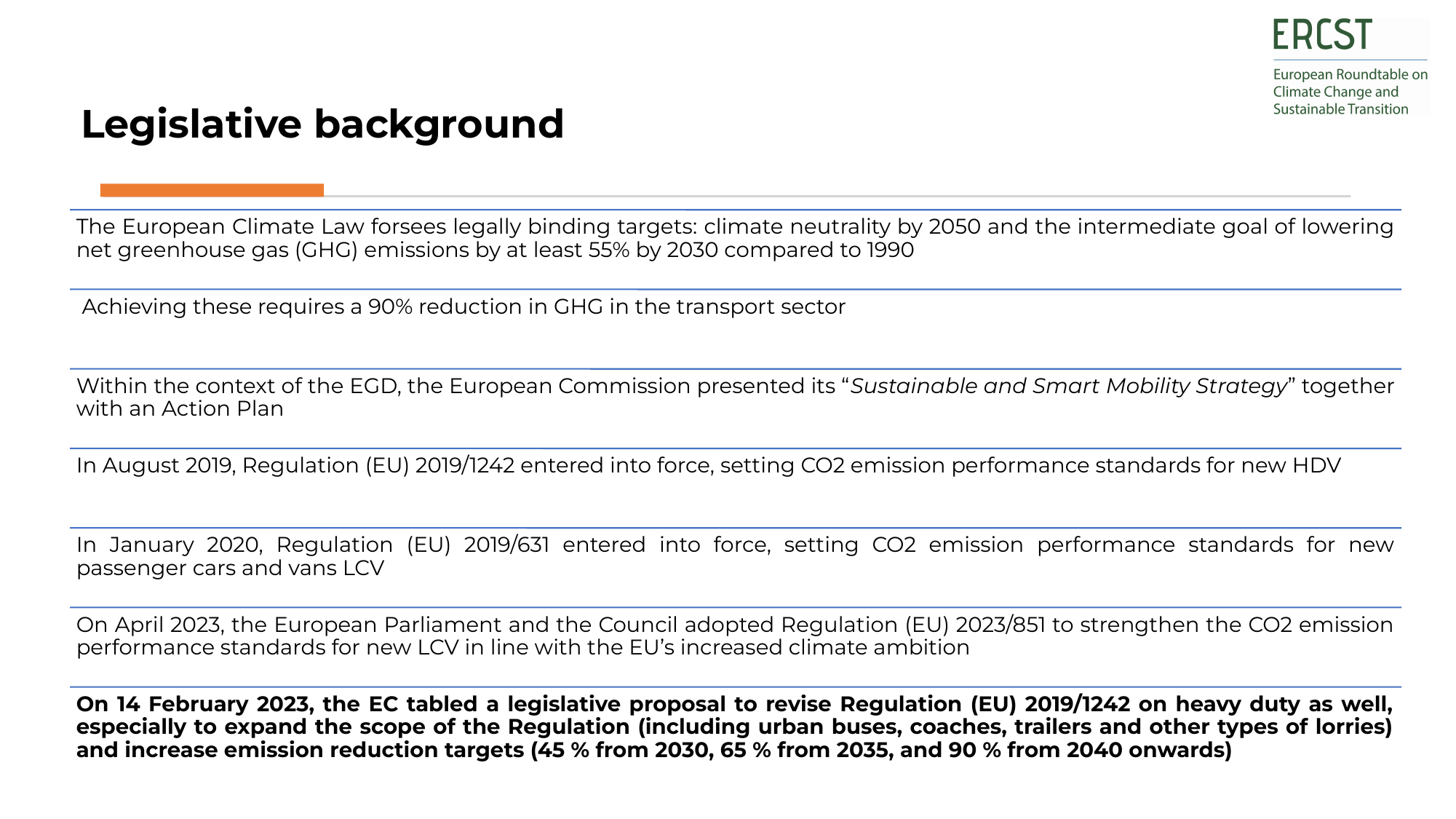

# Legislative background

The European Climate Law forsees legally binding targets: climate neutrality by 2050 and the intermediate goal of lowering net greenhouse gas (GHG) emissions by at least 55% by 2030 compared to 1990
 Achieving these requires a 90% reduction in GHG in the transport sector
Within the context of the EGD, the European Commission presented its “Sustainable and Smart Mobility Strategy” together with an Action Plan
In August 2019, Regulation (EU) 2019/1242 entered into force, setting CO2 emission performance standards for new HDV
In January 2020, Regulation (EU) 2019/631 entered into force, setting CO2 emission performance standards for new passenger cars and vans LCV
On April 2023, the European Parliament and the Council adopted Regulation (EU) 2023/851 to strengthen the CO2 emission performance standards for new LCV in line with the EU’s increased climate ambition
On 14 February 2023, the EC tabled a legislative proposal to revise Regulation (EU) 2019/1242 on heavy duty as well, especially to expand the scope of the Regulation (including urban buses, coaches, trailers and other types of lorries) and increase emission reduction targets (45 % from 2030, 65 % from 2035, and 90 % from 2040 onwards)